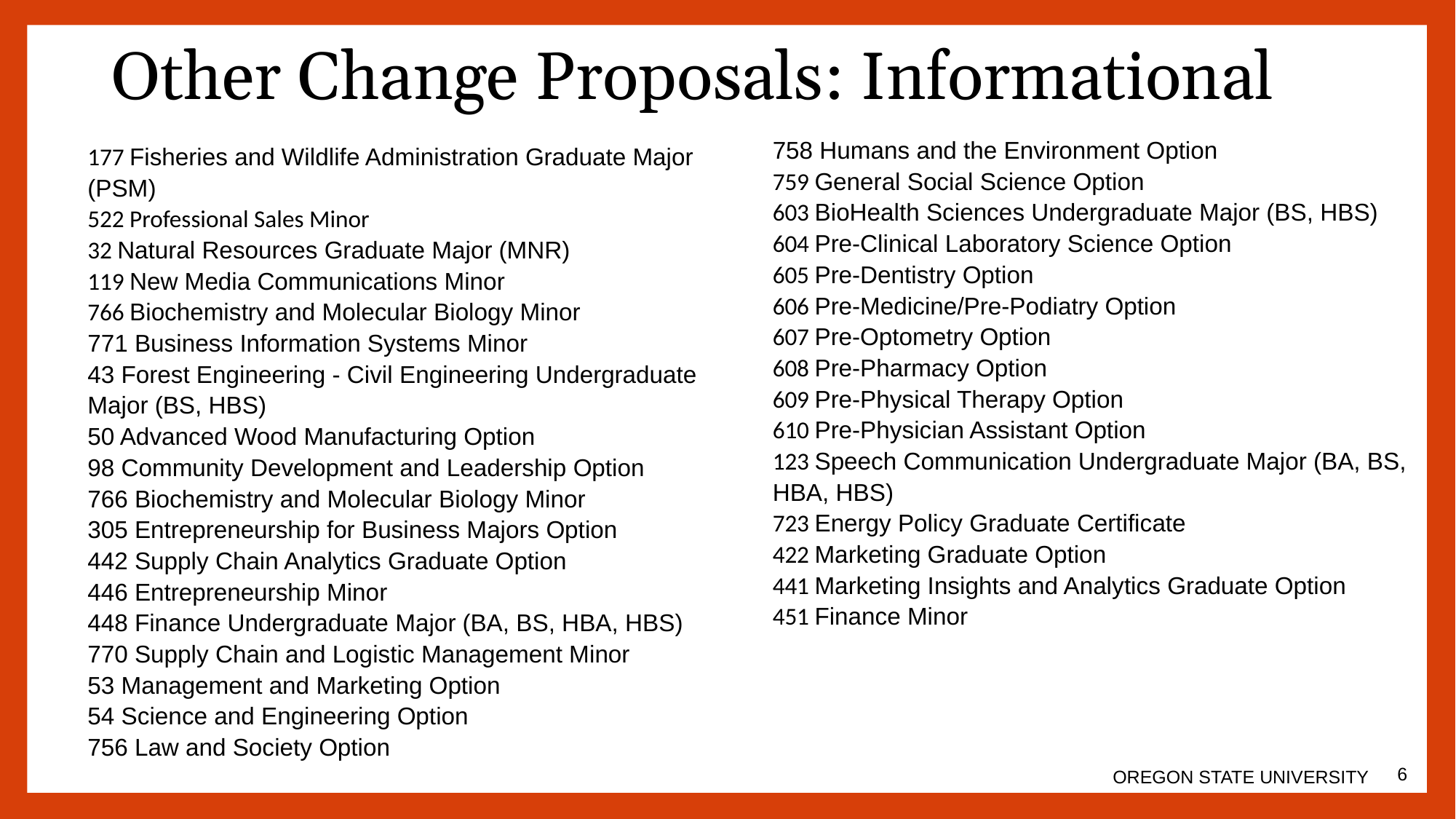

# Other Change Proposals: Informational
758 Humans and the Environment Option
759 General Social Science Option
603 BioHealth Sciences Undergraduate Major (BS, HBS)
604 Pre-Clinical Laboratory Science Option
605 Pre-Dentistry Option
606 Pre-Medicine/Pre-Podiatry Option
607 Pre-Optometry Option
608 Pre-Pharmacy Option
609 Pre-Physical Therapy Option
610 Pre-Physician Assistant Option
123 Speech Communication Undergraduate Major (BA, BS, HBA, HBS)
723 Energy Policy Graduate Certificate
422 Marketing Graduate Option
441 Marketing Insights and Analytics Graduate Option
451 Finance Minor

177 Fisheries and Wildlife Administration Graduate Major (PSM)
522 Professional Sales Minor
32 Natural Resources Graduate Major (MNR)
119 New Media Communications Minor
766 Biochemistry and Molecular Biology Minor
771 Business Information Systems Minor
43 Forest Engineering - Civil Engineering Undergraduate Major (BS, HBS)
50 Advanced Wood Manufacturing Option
98 Community Development and Leadership Option
766 Biochemistry and Molecular Biology Minor
305 Entrepreneurship for Business Majors Option
442 Supply Chain Analytics Graduate Option
446 Entrepreneurship Minor
448 Finance Undergraduate Major (BA, BS, HBA, HBS)
770 Supply Chain and Logistic Management Minor
53 Management and Marketing Option
54 Science and Engineering Option
756 Law and Society Option

6
OREGON STATE UNIVERSITY